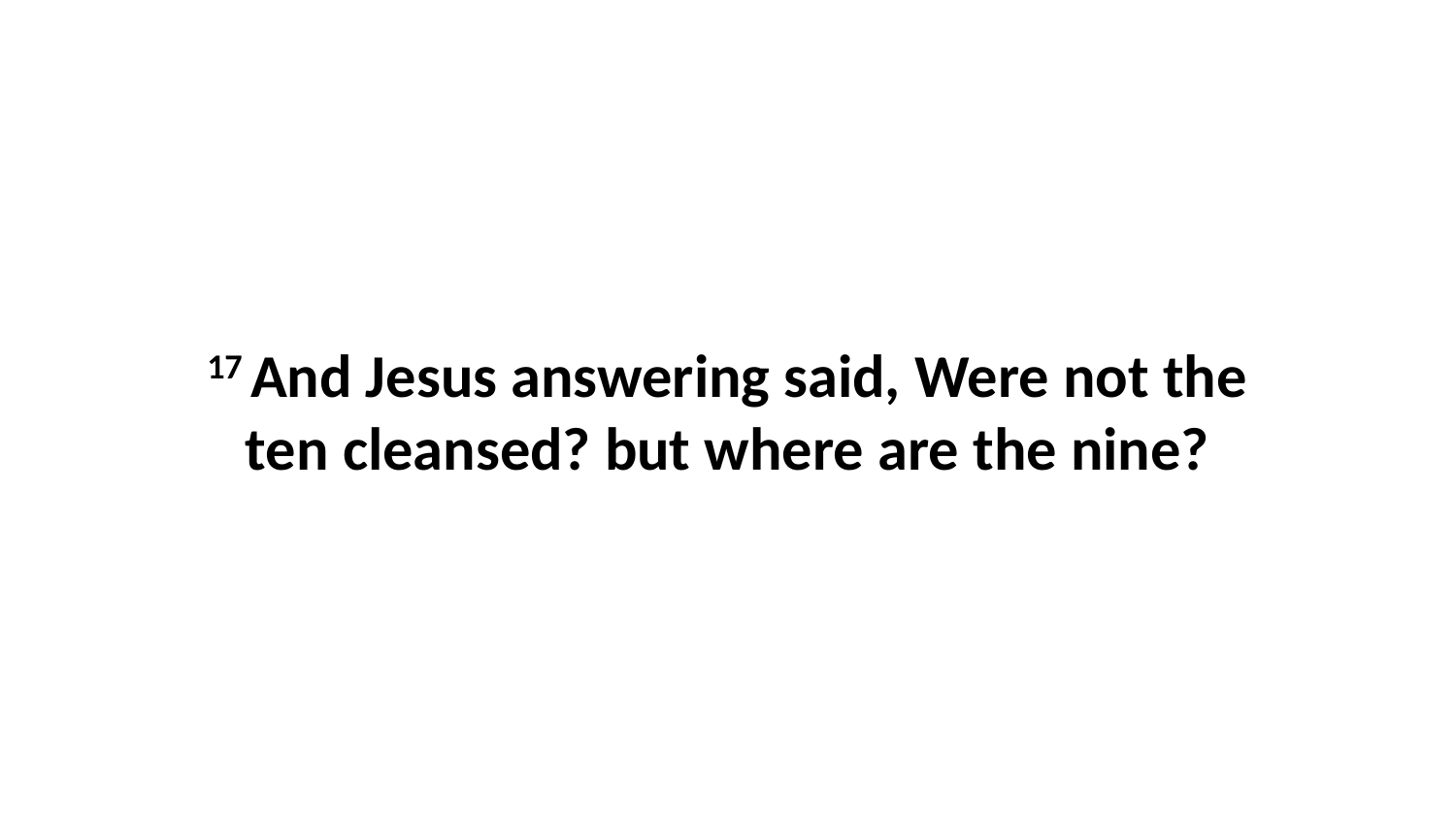

17 And Jesus answering said, Were not the ten cleansed? but where are the nine?